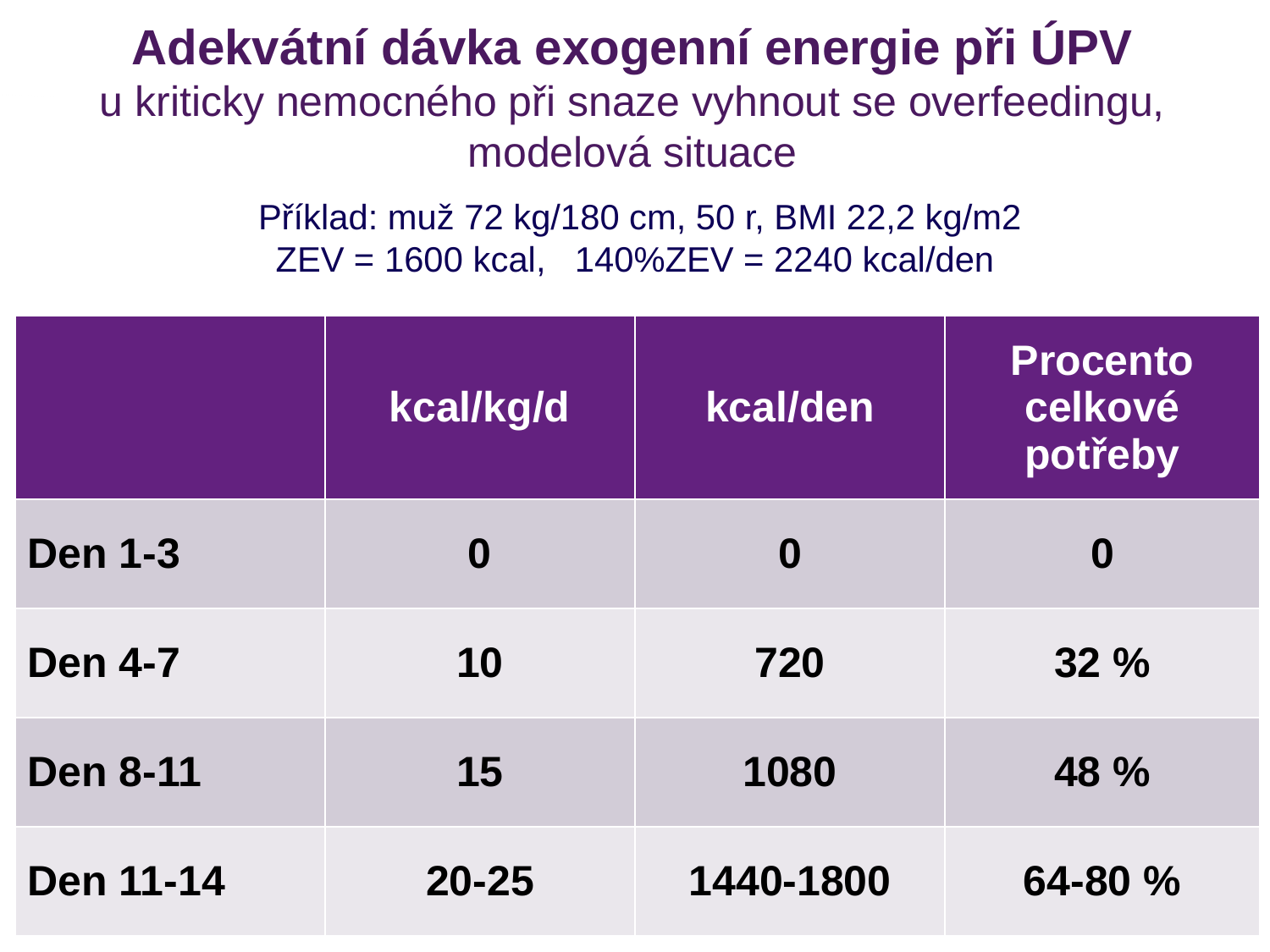

# Adekvátní dávka exogenní energie při ÚPV u kriticky nemocného při snaze vyhnout se overfeedingu, modelová situace

Příklad: muž 72 kg/180 cm, 50 r, BMI 22,2 kg/m2
ZEV = 1600 kcal,   140%ZEV = 2240 kcal/den
|  | kcal/kg/d | kcal/den | Procento celkové potřeby |
| --- | --- | --- | --- |
| Den 1-3 | 0 | 0 | 0 |
| Den 4-7 | 10 | 720 | 32 % |
| Den 8-11 | 15 | 1080 | 48 % |
| Den 11-14 | 20-25 | 1440-1800 | 64-80 % |
36